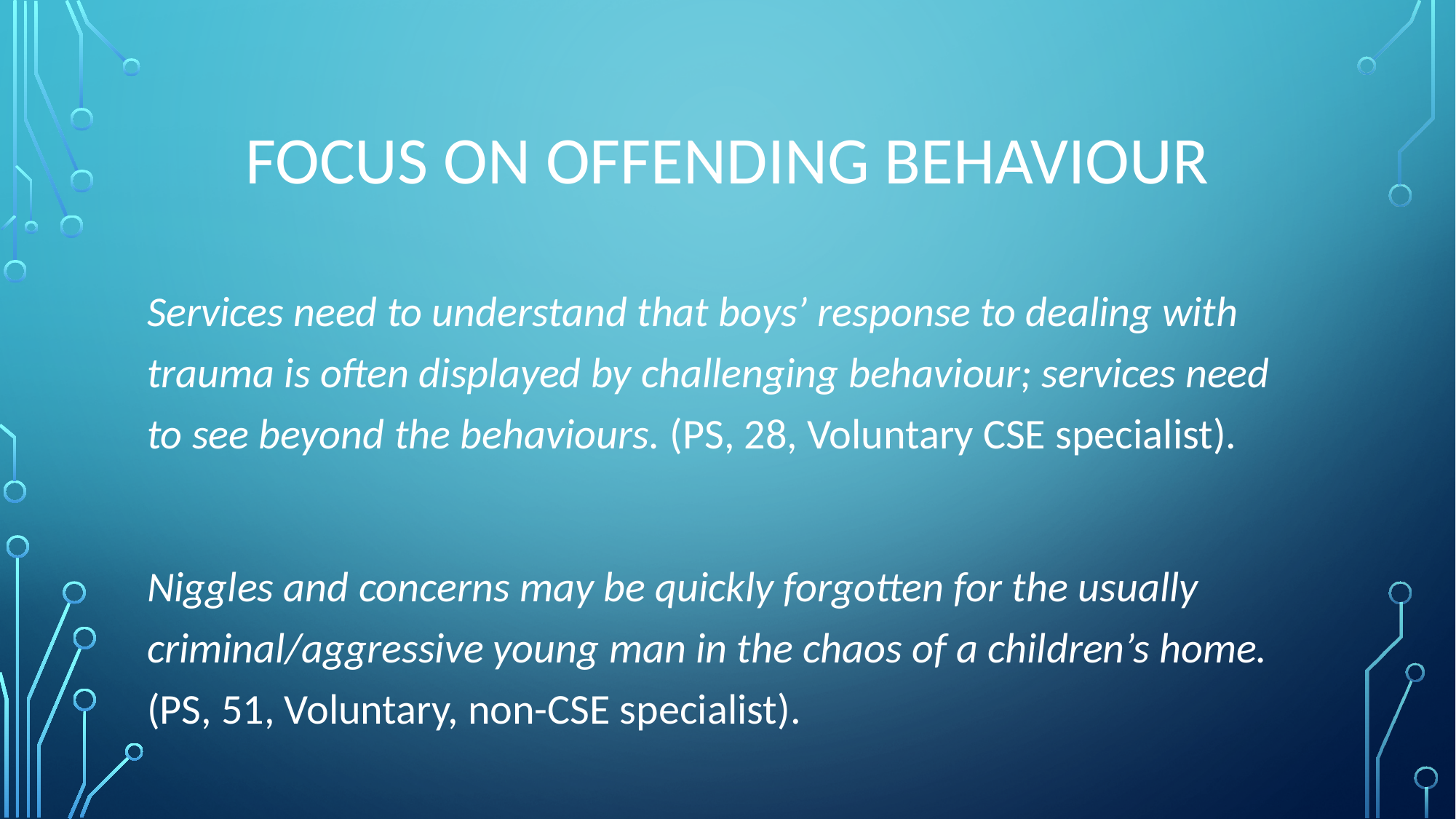

# Focus on offending behaviour
Services need to understand that boys’ response to dealing with trauma is often displayed by challenging behaviour; services need to see beyond the behaviours. (PS, 28, Voluntary CSE specialist).

Niggles and concerns may be quickly forgotten for the usually criminal/aggressive young man in the chaos of a children’s home. (PS, 51, Voluntary, non-CSE specialist).